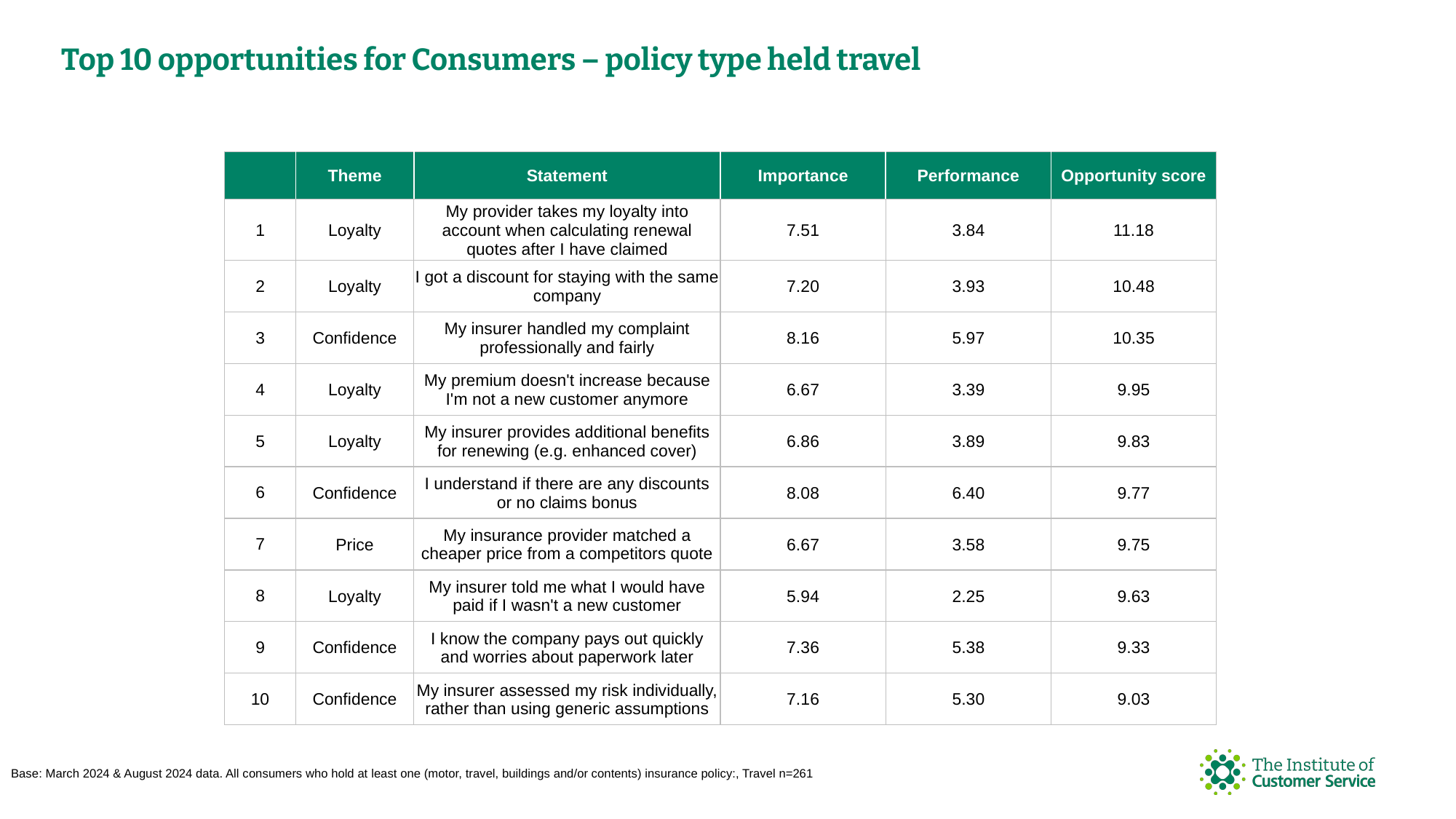

Top 10 opportunities for Consumers – policy type held travel
|  | Theme | Statement | Importance | Performance | Opportunity score |
| --- | --- | --- | --- | --- | --- |
| 1 | Loyalty | My provider takes my loyalty into account when calculating renewal quotes after I have claimed | 7.51 | 3.84 | 11.18 |
| 2 | Loyalty | I got a discount for staying with the same company | 7.20 | 3.93 | 10.48 |
| 3 | Confidence | My insurer handled my complaint professionally and fairly | 8.16 | 5.97 | 10.35 |
| 4 | Loyalty | My premium doesn't increase because I'm not a new customer anymore | 6.67 | 3.39 | 9.95 |
| 5 | Loyalty | My insurer provides additional benefits for renewing (e.g. enhanced cover) | 6.86 | 3.89 | 9.83 |
| 6 | Confidence | I understand if there are any discounts or no claims bonus | 8.08 | 6.40 | 9.77 |
| 7 | Price | My insurance provider matched a cheaper price from a competitors quote | 6.67 | 3.58 | 9.75 |
| 8 | Loyalty | My insurer told me what I would have paid if I wasn't a new customer | 5.94 | 2.25 | 9.63 |
| 9 | Confidence | I know the company pays out quickly and worries about paperwork later | 7.36 | 5.38 | 9.33 |
| 10 | Confidence | My insurer assessed my risk individually, rather than using generic assumptions | 7.16 | 5.30 | 9.03 |
Base: March 2024 & August 2024 data. All consumers who hold at least one (motor, travel, buildings and/or contents) insurance policy:, Travel n=261